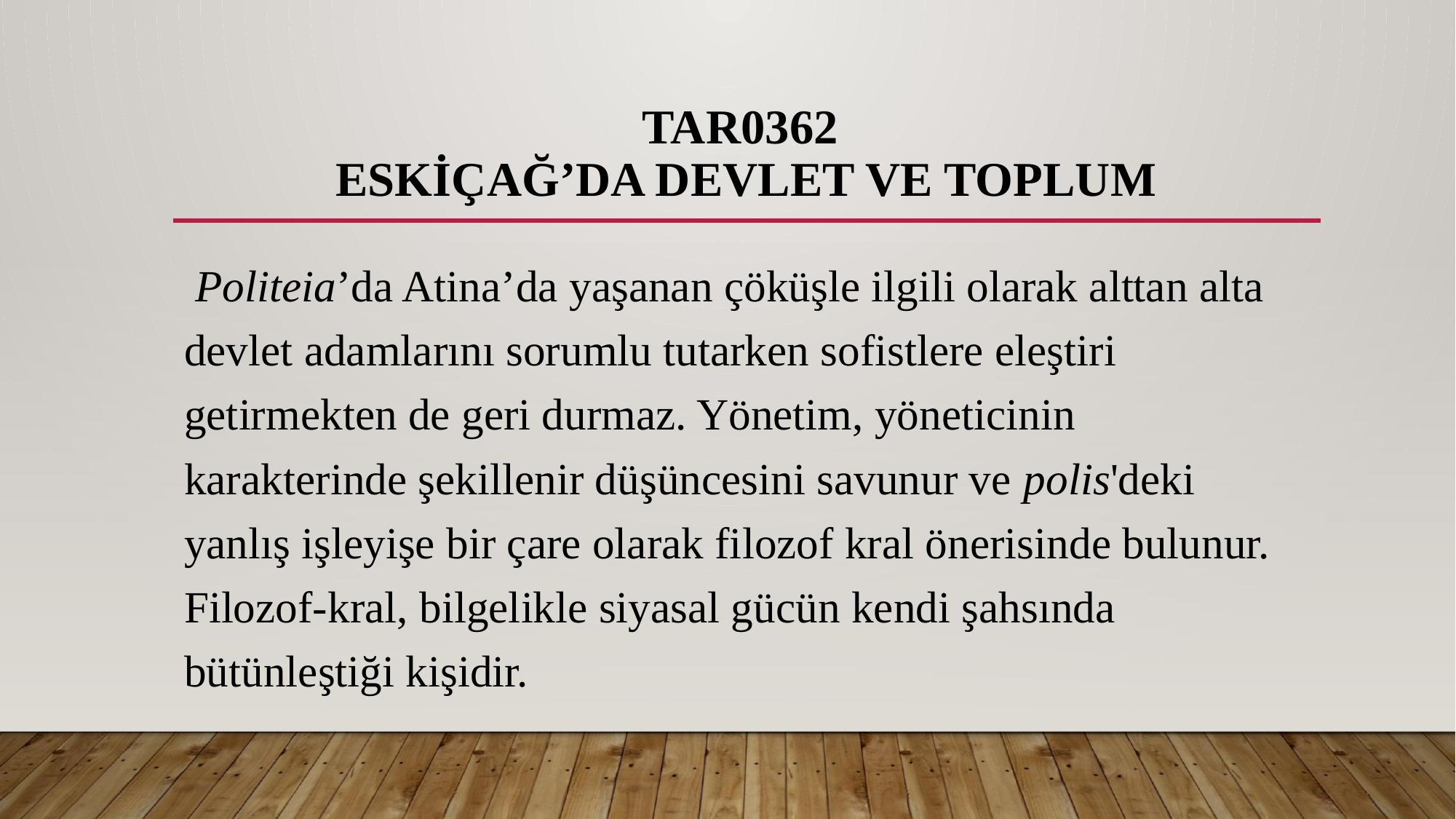

# TAR0362 ESKİÇAĞ’DA DEVLET VE TOPLUM
 Politeia’da Atina’da yaşanan çöküşle ilgili olarak alttan alta devlet adamlarını sorumlu tutarken sofistlere eleştiri getirmekten de geri durmaz. Yönetim, yöneticinin karakterinde şekillenir düşüncesini savunur ve polis'deki yanlış işleyişe bir çare olarak filozof kral önerisinde bulunur. Filozof-kral, bilgelikle siyasal gücün kendi şahsında bütünleştiği kişidir.